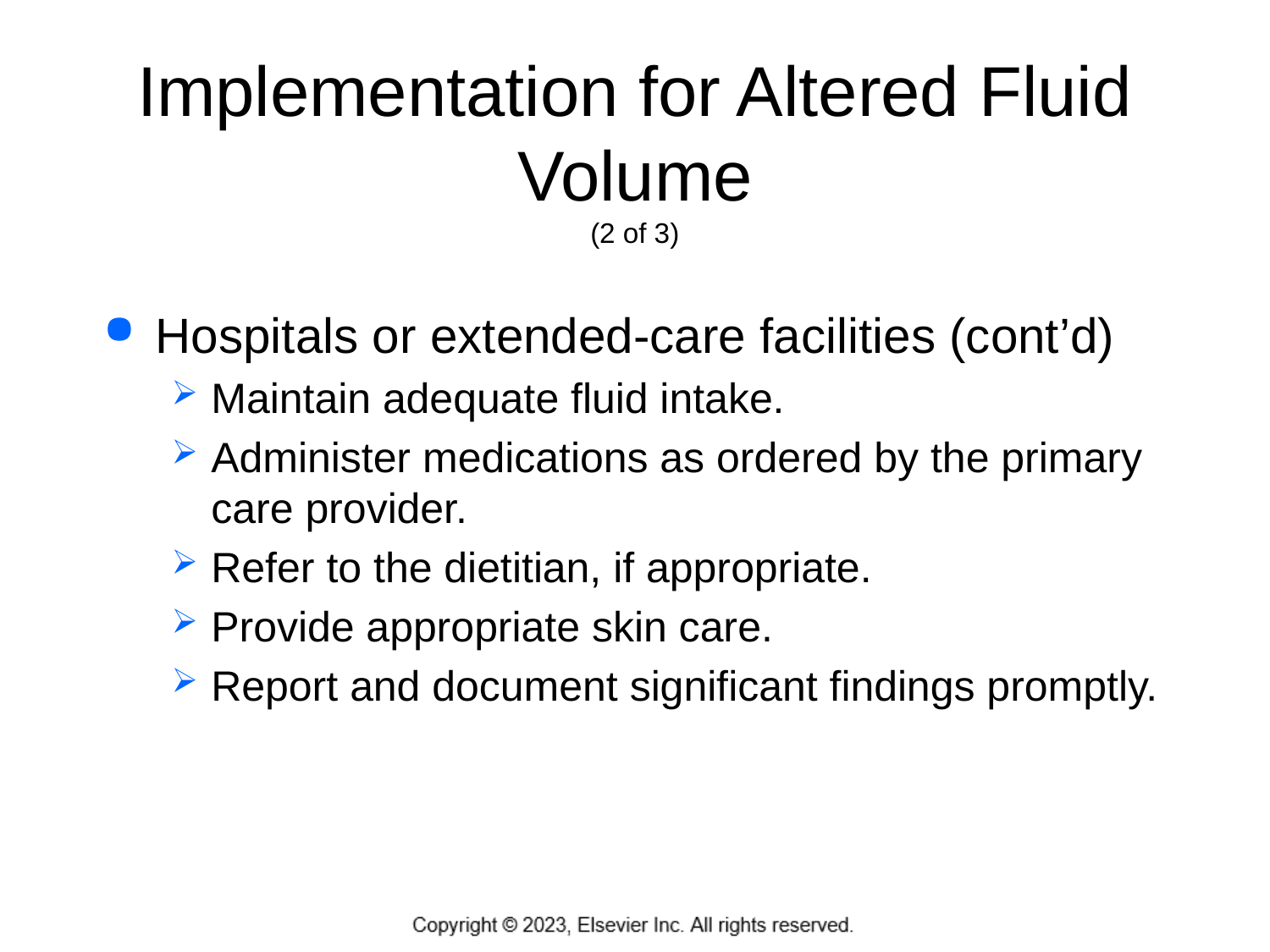

# Implementation for Altered Fluid Volume (2 of 3)
Hospitals or extended-care facilities (cont’d)
Maintain adequate fluid intake.
Administer medications as ordered by the primary care provider.
Refer to the dietitian, if appropriate.
Provide appropriate skin care.
Report and document significant findings promptly.